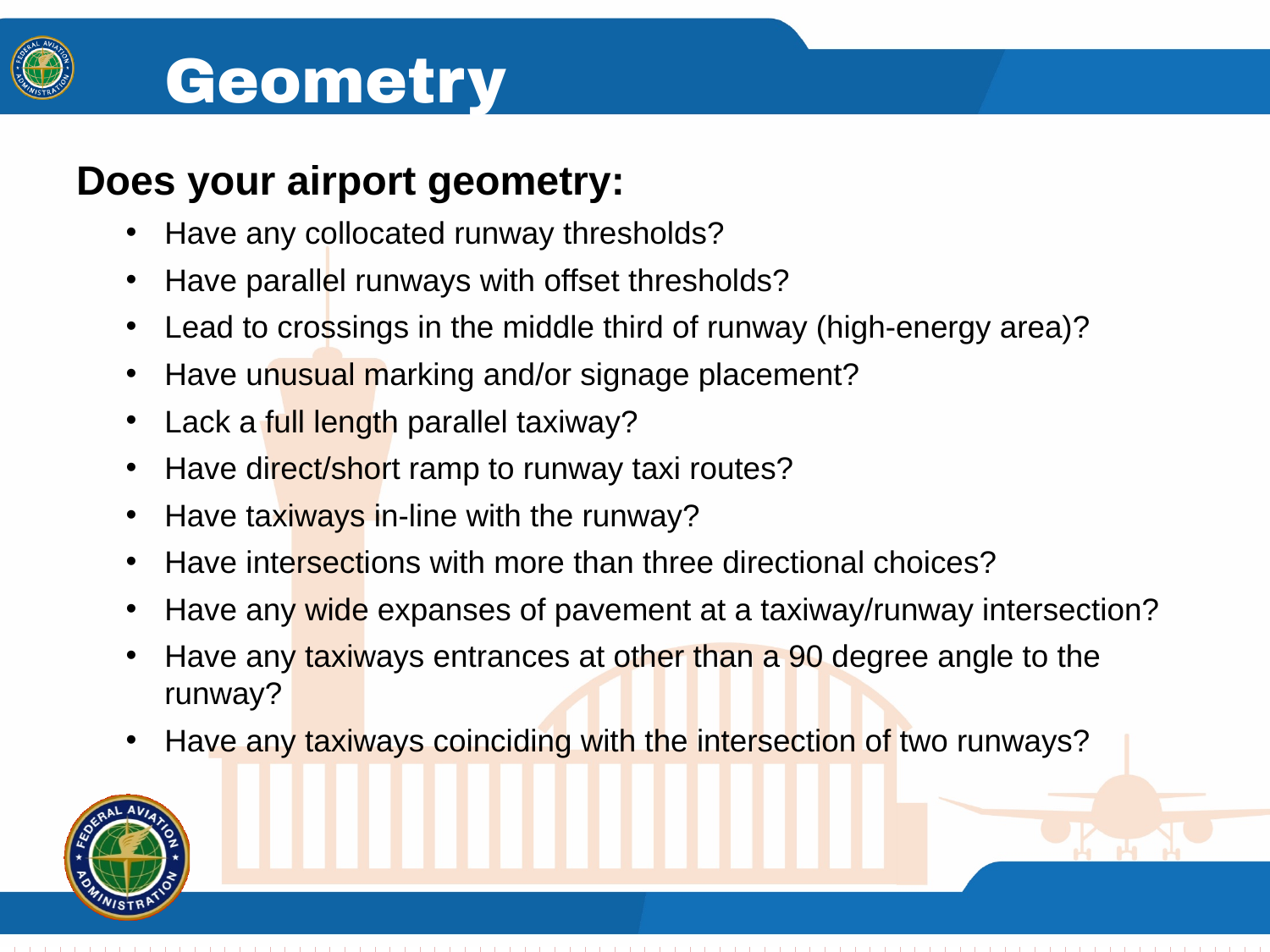

# Geometry
Does your airport geometry:
Have any collocated runway thresholds?
Have parallel runways with offset thresholds?
Lead to crossings in the middle third of runway (high-energy area)?
Have unusual marking and/or signage placement?
Lack a full length parallel taxiway?
Have direct/short ramp to runway taxi routes?
Have taxiways in-line with the runway?
Have intersections with more than three directional choices?
Have any wide expanses of pavement at a taxiway/runway intersection?
Have any taxiways entrances at other than a 90 degree angle to the runway?
Have any taxiways coinciding with the intersection of two runways?